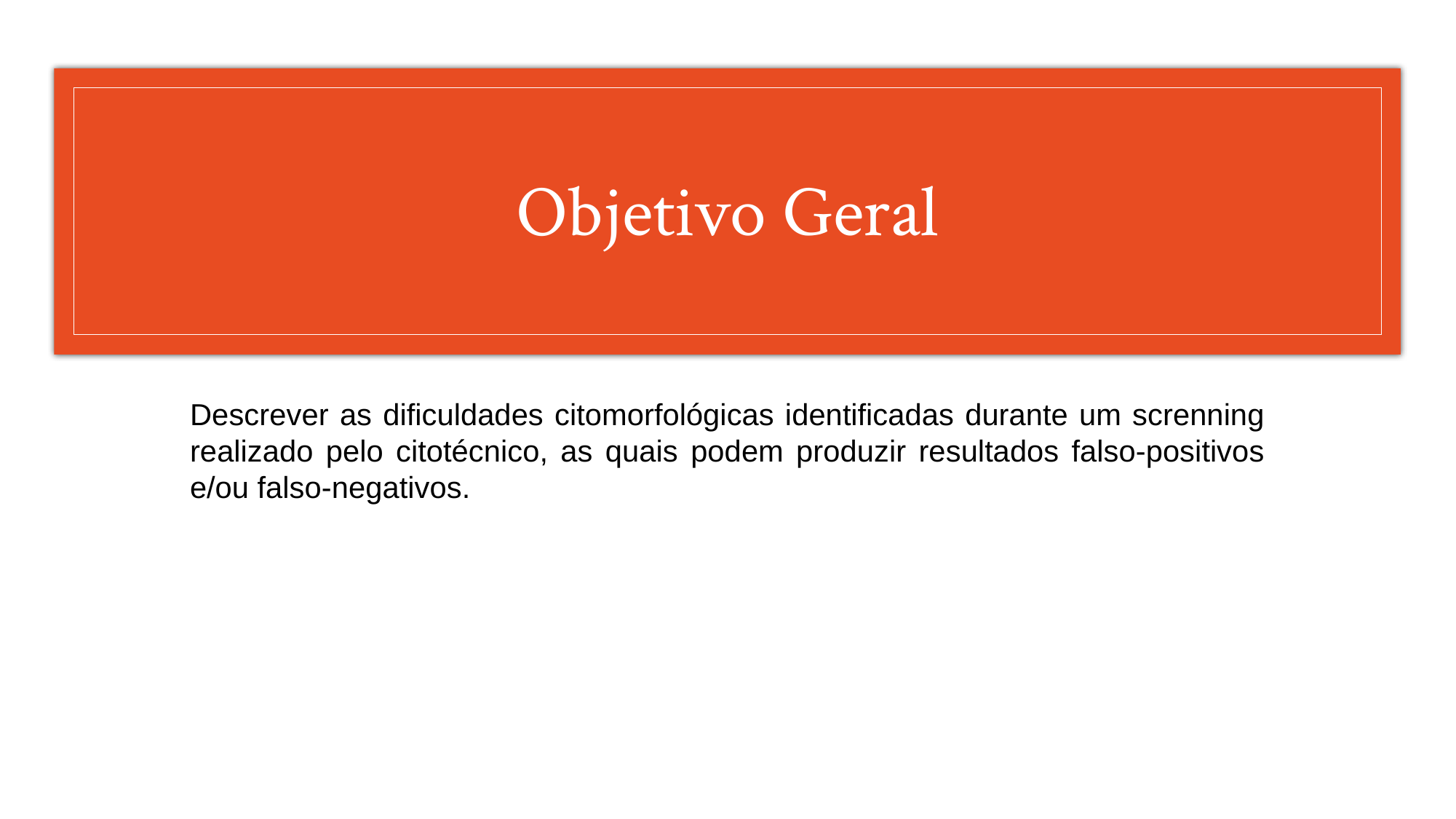

# Objetivo Geral
Descrever as dificuldades citomorfológicas identificadas durante um screnning realizado pelo citotécnico, as quais podem produzir resultados falso-positivos e/ou falso-negativos.